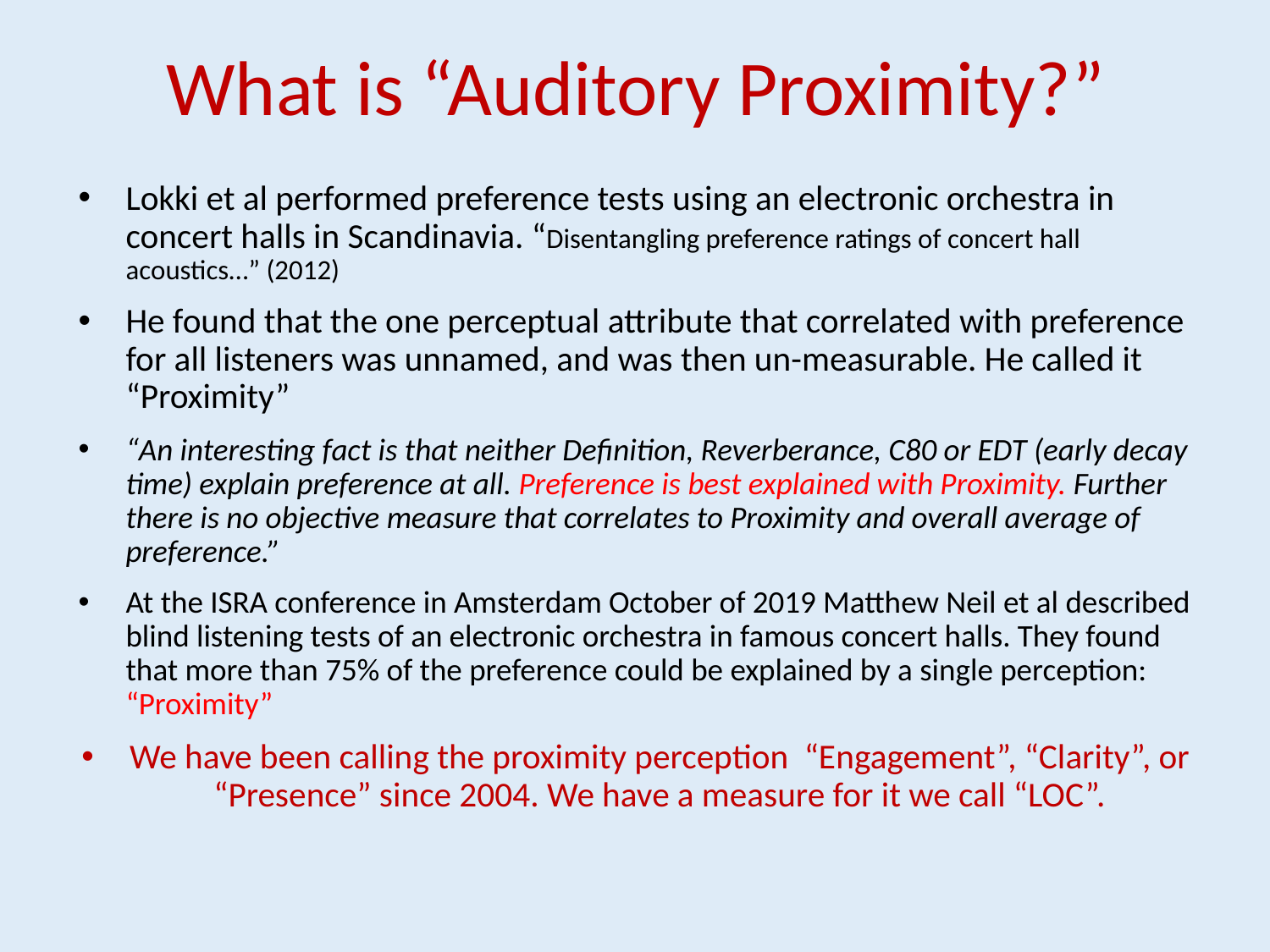

# What is “Auditory Proximity?”
Lokki et al performed preference tests using an electronic orchestra in concert halls in Scandinavia. “Disentangling preference ratings of concert hall acoustics…” (2012)
He found that the one perceptual attribute that correlated with preference for all listeners was unnamed, and was then un-measurable. He called it “Proximity”
“An interesting fact is that neither Definition, Reverberance, C80 or EDT (early decay time) explain preference at all. Preference is best explained with Proximity. Further there is no objective measure that correlates to Proximity and overall average of preference.”
At the ISRA conference in Amsterdam October of 2019 Matthew Neil et al described blind listening tests of an electronic orchestra in famous concert halls. They found that more than 75% of the preference could be explained by a single perception: “Proximity”
We have been calling the proximity perception  “Engagement”, “Clarity”, or “Presence” since 2004. We have a measure for it we call “LOC”.